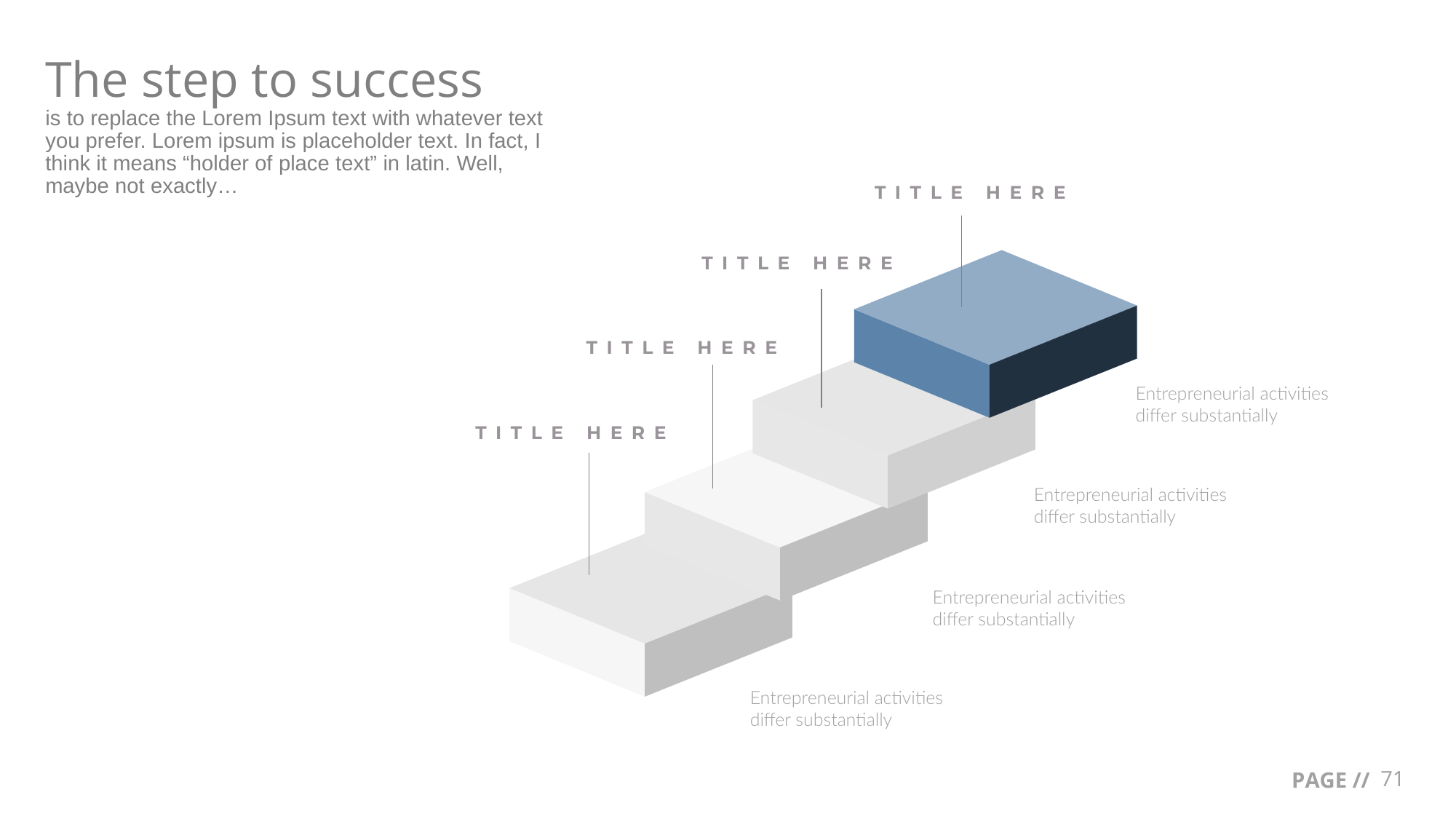

The step to success
is to replace the Lorem Ipsum text with whatever text you prefer. Lorem ipsum is placeholder text. In fact, I think it means “holder of place text” in latin. Well, maybe not exactly…
TITLE HERE
TITLE HERE

TITLE HERE

Entrepreneurial activities differ substantially
TITLE HERE

Entrepreneurial activities differ substantially

Entrepreneurial activities differ substantially
Entrepreneurial activities differ substantially